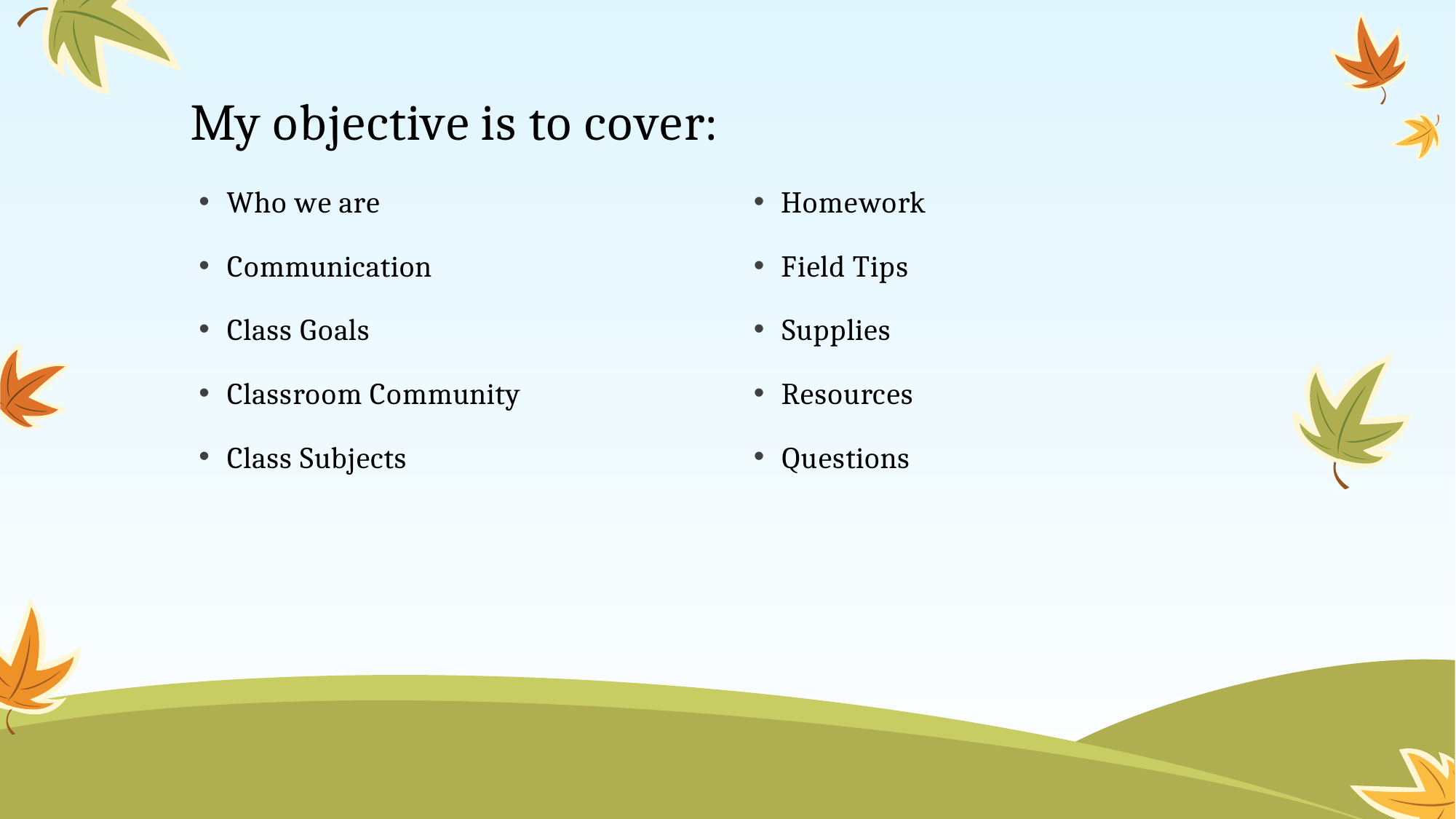

# My objective is to cover:
Who we are
Communication
Class Goals
Classroom Community
Class Subjects
Homework
Field Tips
Supplies
Resources
Questions